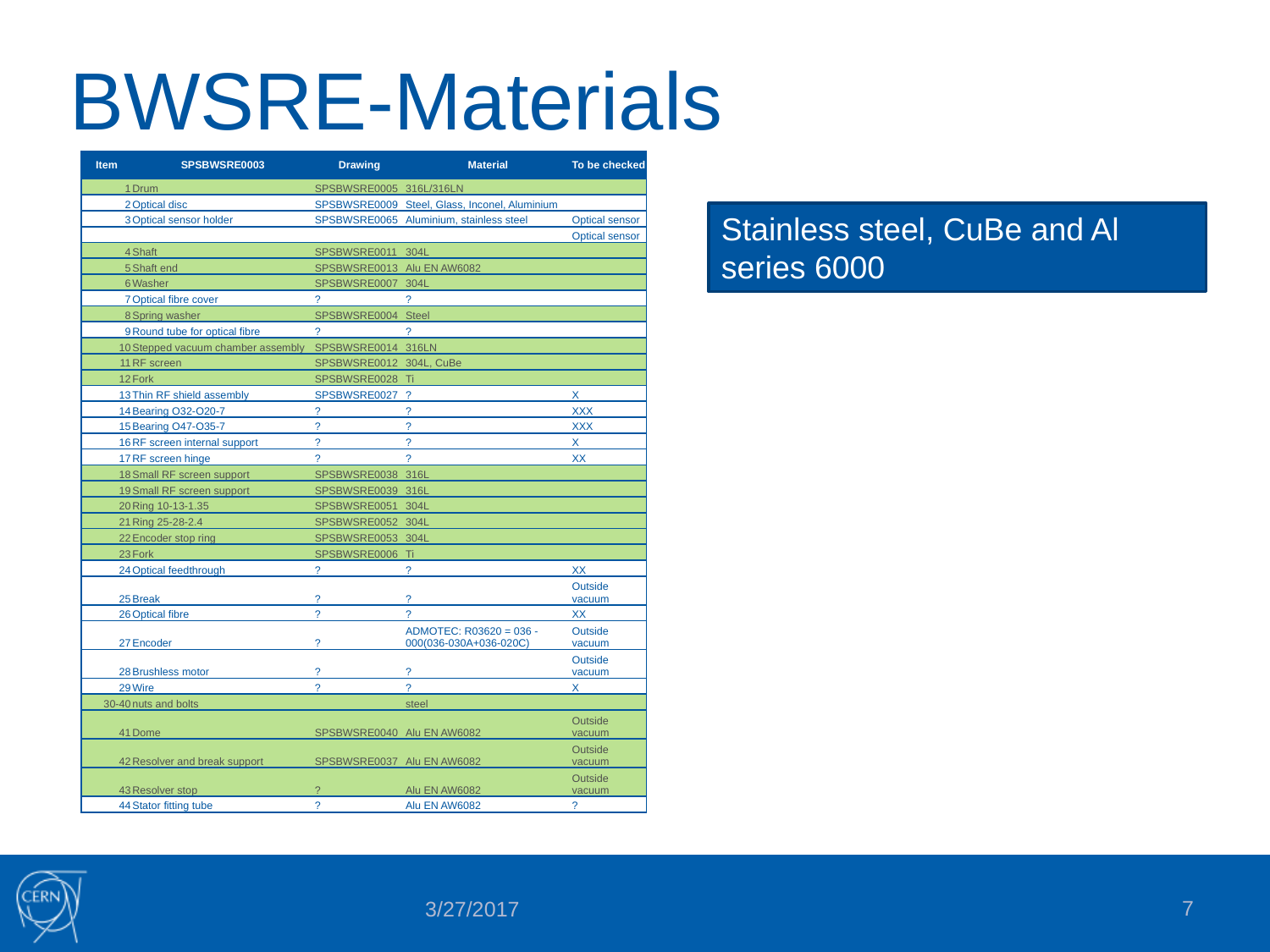

# BWSRE-Materials
| Item | SPSBWSRE0003 | Drawing | Material | To be checked |
| --- | --- | --- | --- | --- |
| 1 | Drum | SPSBWSRE0005 | 316L/316LN |  |
| 2 | Optical disc | SPSBWSRE0009 | Steel, Glass, Inconel, Aluminium |  |
| 3 | Optical sensor holder | SPSBWSRE0065 | Aluminium, stainless steel | Optical sensor |
|  |  |  |  | Optical sensor |
| 4 | Shaft | SPSBWSRE0011 | 304L |  |
| 5 | Shaft end | SPSBWSRE0013 | Alu EN AW6082 |  |
| 6 | Washer | SPSBWSRE0007 | 304L |  |
| 7 | Optical fibre cover | ? | ? |  |
| 8 | Spring washer | SPSBWSRE0004 | Steel |  |
| 9 | Round tube for optical fibre | ? | ? |  |
| 10 | Stepped vacuum chamber assembly | SPSBWSRE0014 | 316LN |  |
| 11 | RF screen | SPSBWSRE0012 | 304L, CuBe |  |
| 12 | Fork | SPSBWSRE0028 | Ti |  |
| 13 | Thin RF shield assembly | SPSBWSRE0027 | ? | X |
| 14 | Bearing O32-O20-7 | ? | ? | XXX |
| 15 | Bearing O47-O35-7 | ? | ? | XXX |
| 16 | RF screen internal support | ? | ? | X |
| 17 | RF screen hinge | ? | ? | XX |
| 18 | Small RF screen support | SPSBWSRE0038 | 316L |  |
| 19 | Small RF screen support | SPSBWSRE0039 | 316L |  |
| 20 | Ring 10-13-1.35 | SPSBWSRE0051 | 304L |  |
| 21 | Ring 25-28-2.4 | SPSBWSRE0052 | 304L |  |
| 22 | Encoder stop ring | SPSBWSRE0053 | 304L |  |
| 23 | Fork | SPSBWSRE0006 | Ti |  |
| 24 | Optical feedthrough | ? | ? | XX |
| 25 | Break | ? | ? | Outside vacuum |
| 26 | Optical fibre | ? | ? | XX |
| 27 | Encoder | ? | ADMOTEC: R03620 = 036 - 000(036-030A+036-020C) | Outside vacuum |
| 28 | Brushless motor | ? | ? | Outside vacuum |
| 29 | Wire | ? | ? | X |
| 30-40 | nuts and bolts |  | steel |  |
| 41 | Dome | SPSBWSRE0040 | Alu EN AW6082 | Outside vacuum |
| 42 | Resolver and break support | SPSBWSRE0037 | Alu EN AW6082 | Outside vacuum |
| 43 | Resolver stop | ? | Alu EN AW6082 | Outside vacuum |
| 44 | Stator fitting tube | ? | Alu EN AW6082 | ? |
Stainless steel, CuBe and Al series 6000
7
3/27/2017